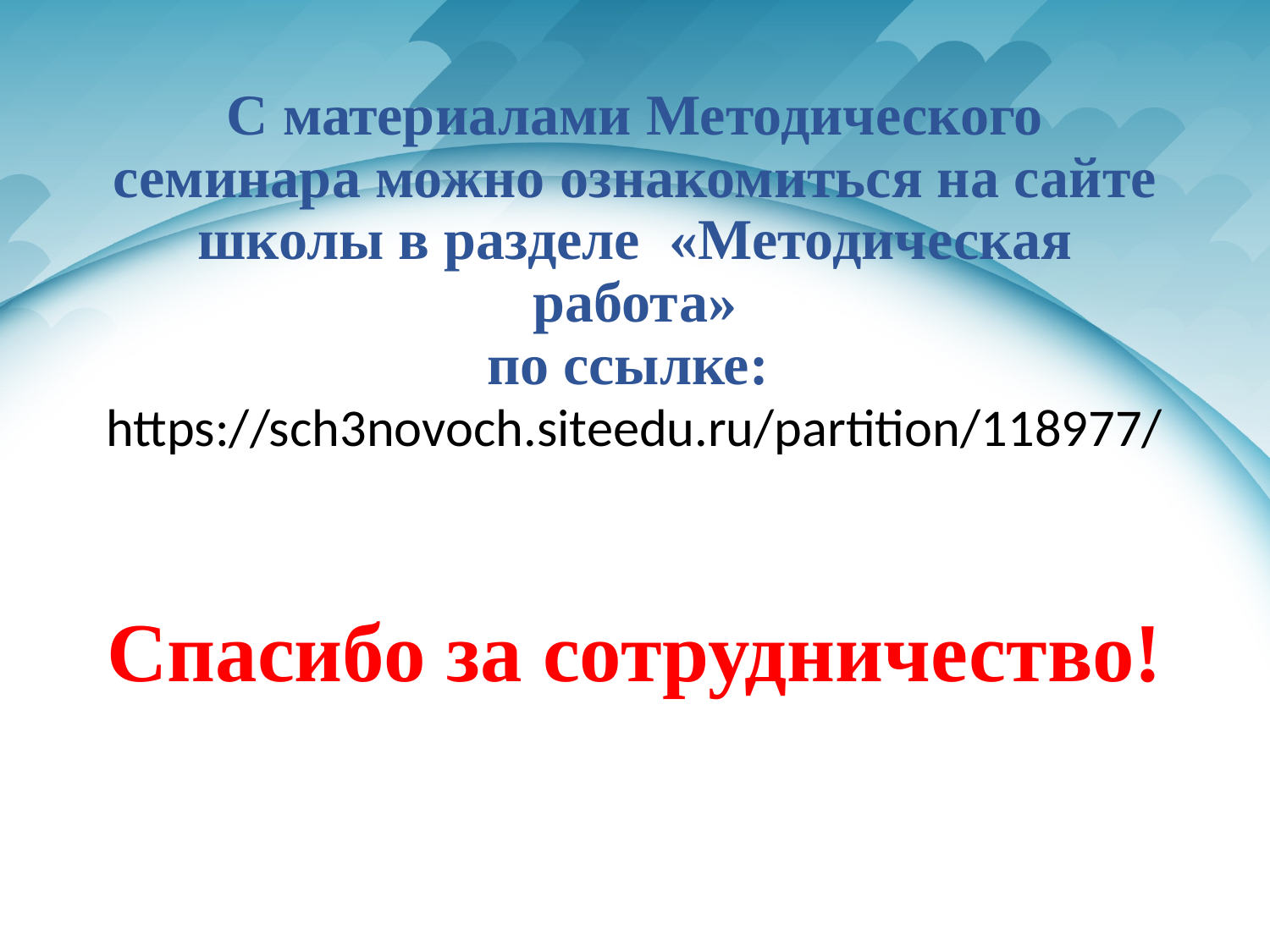

# С материалами Методического семинара можно ознакомиться на сайте школы в разделе  «Методическая работа» по ссылке: https://sch3novoch.siteedu.ru/partition/118977/

Спасибо за сотрудничество!